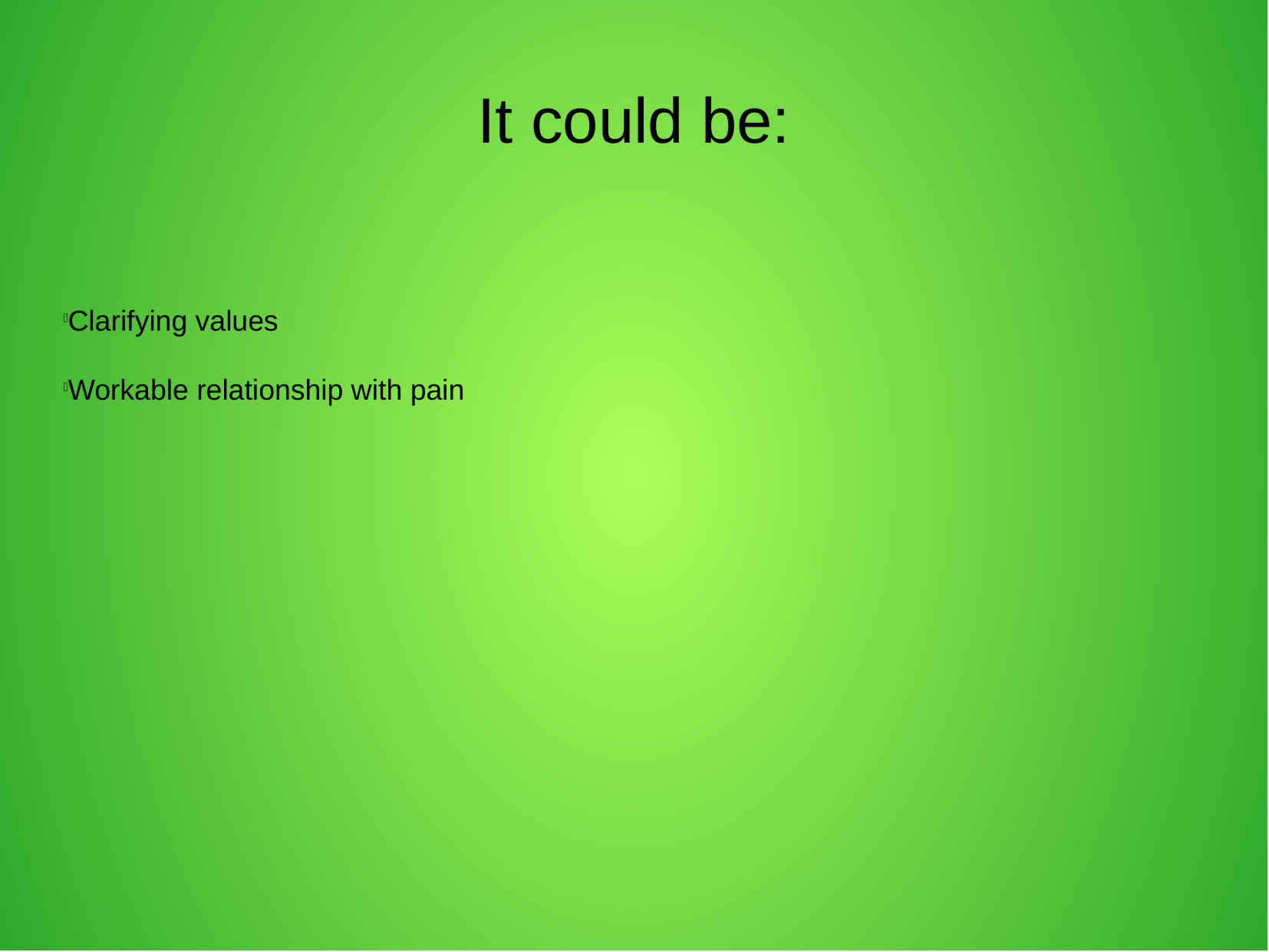

It could be:
Clarifying values

Workable relationship with pain